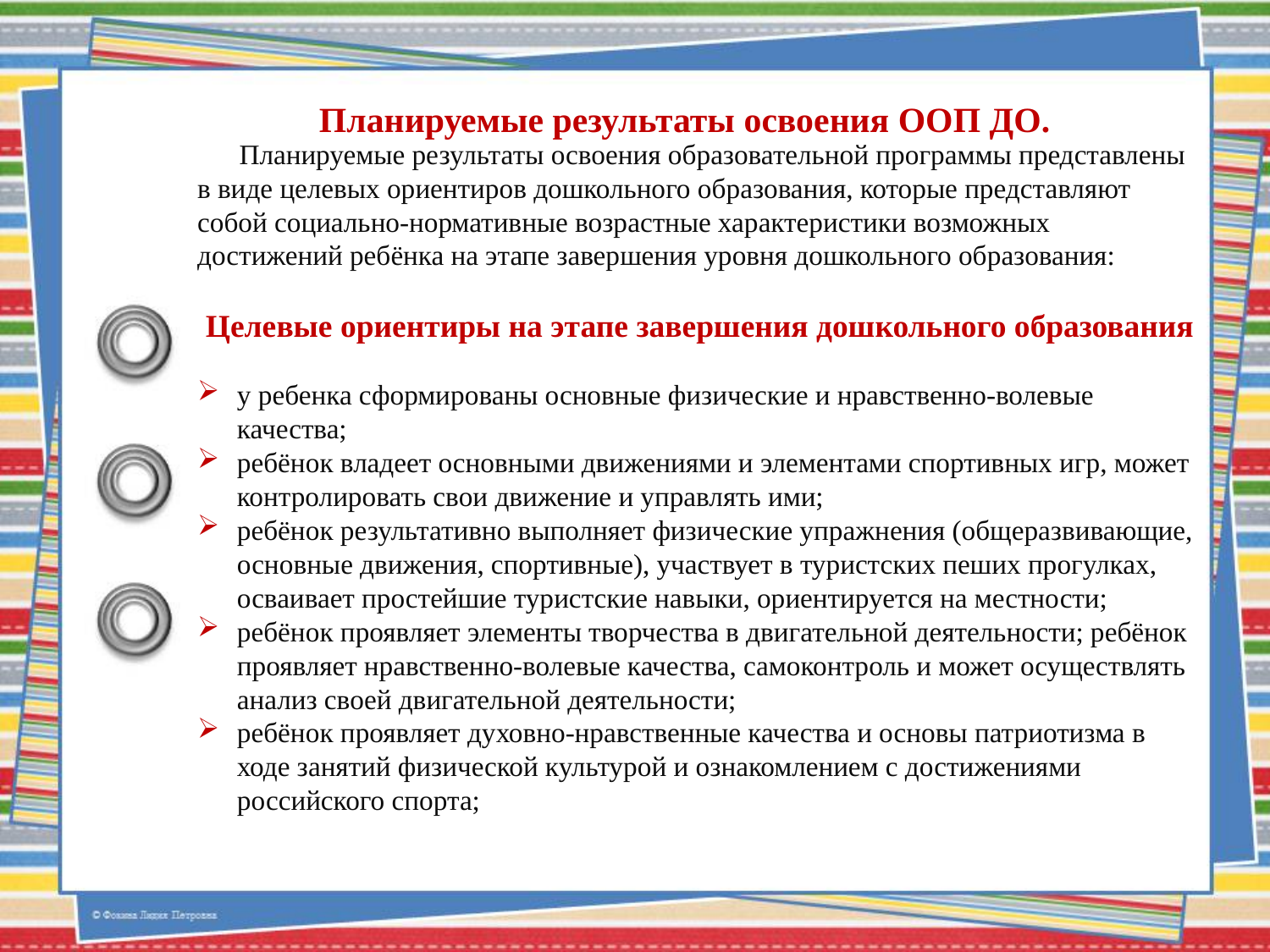

# Планируемые результаты освоения ООП ДО.

      Планируемые результаты освоения образовательной программы представлены   в виде целевых ориентиров дошкольного образования, которые представляют собой социально-нормативные возрастные характеристики возможных достижений ребёнка на этапе завершения уровня дошкольного образования:

Целевые ориентиры на этапе завершения дошкольного образования

у ребенка сформированы основные физические и нравственно-волевые качества;
ребёнок владеет основными движениями и элементами спортивных игр, может контролировать свои движение и управлять ими;
ребёнок результативно выполняет физические упражнения (общеразвивающие, основные движения, спортивные), участвует в туристских пеших прогулках, осваивает простейшие туристские навыки, ориентируется на местности;
ребёнок проявляет элементы творчества в двигательной деятельности; ребёнок проявляет нравственно-волевые качества, самоконтроль и может осуществлять анализ своей двигательной деятельности;
ребёнок проявляет духовно-нравственные качества и основы патриотизма в ходе занятий физической культурой и ознакомлением с достижениями российского спорта;